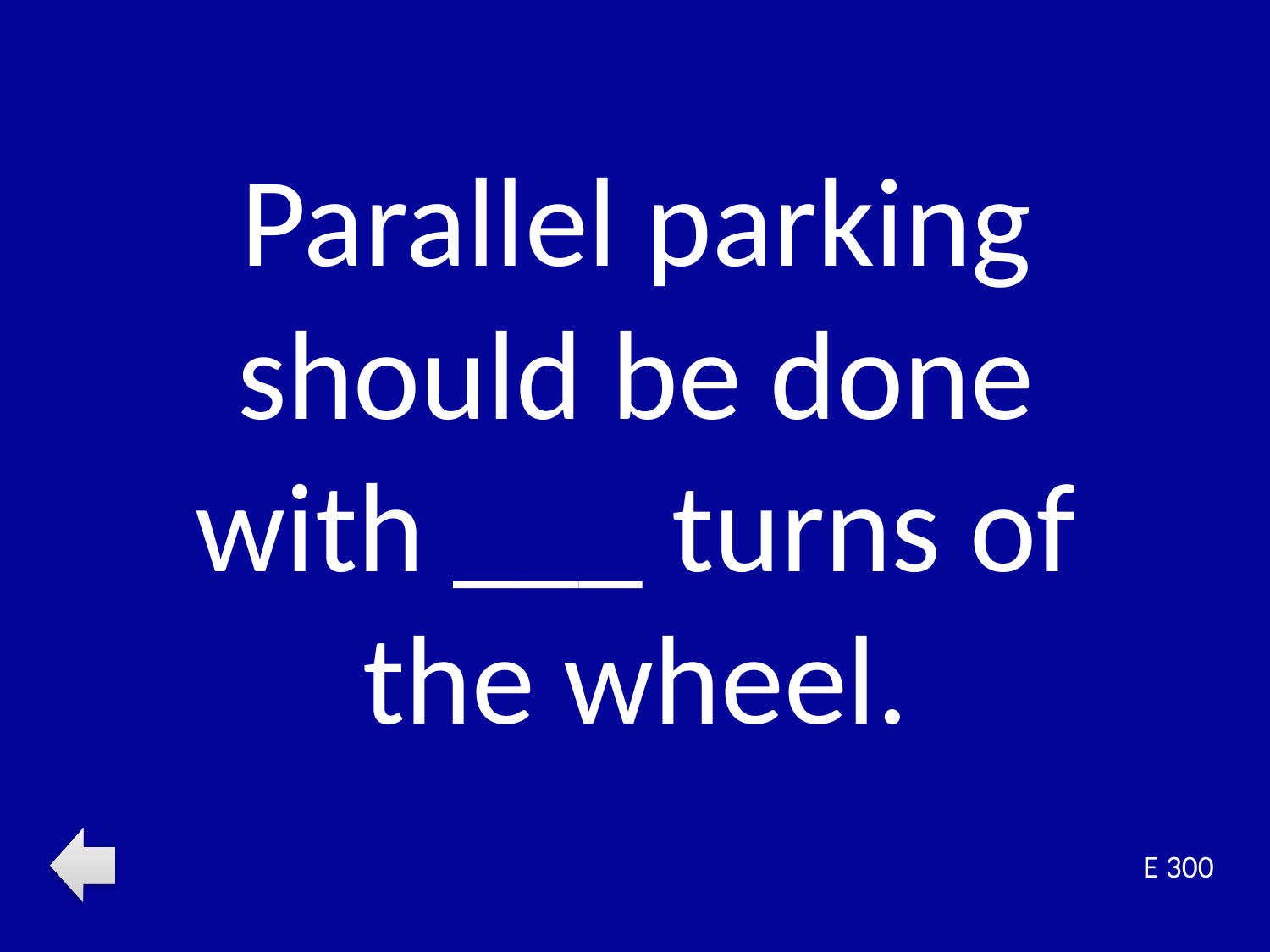

Parallel parking should be done with ___ turns of the wheel.

E 300